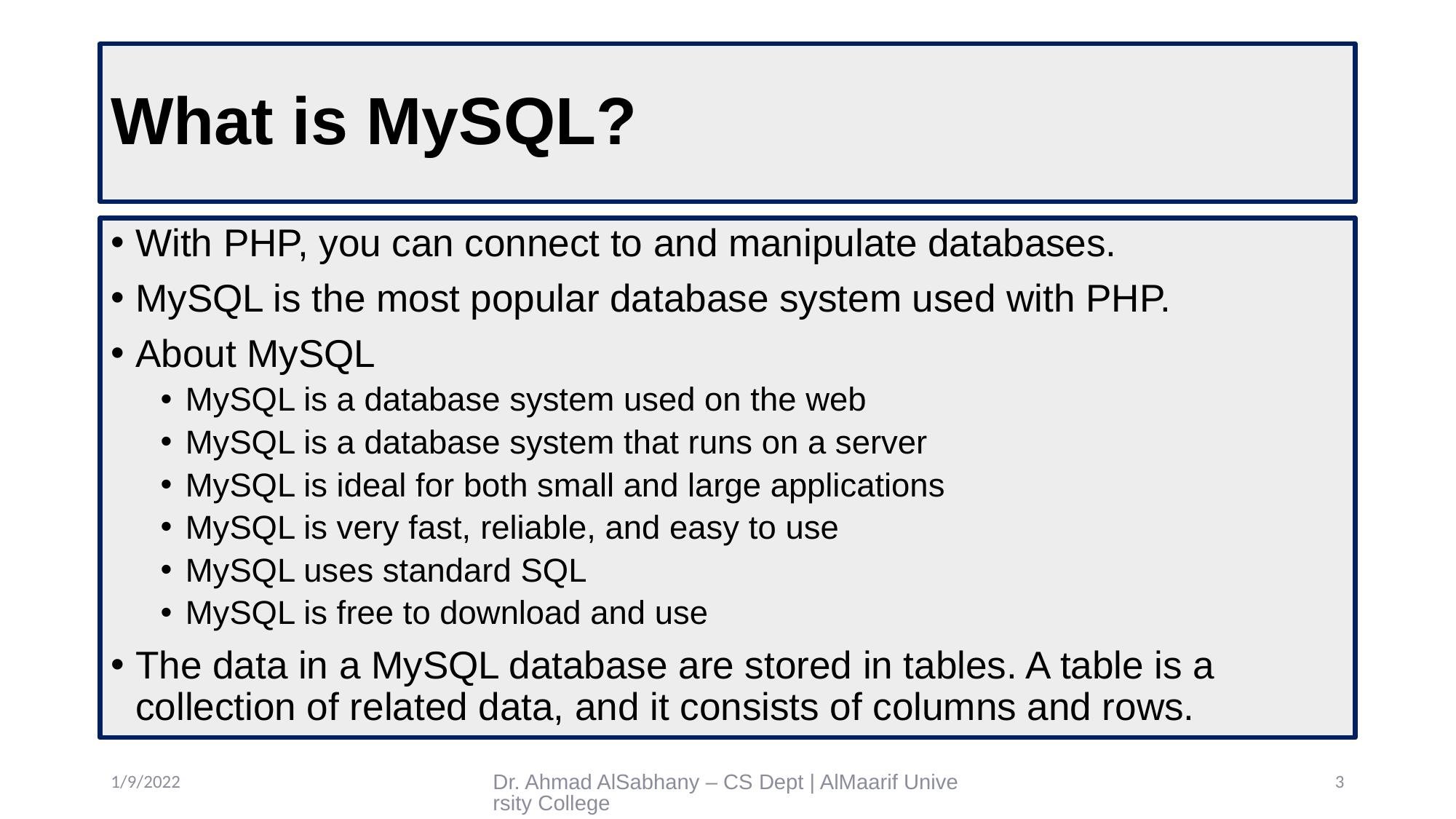

# What is MySQL?
With PHP, you can connect to and manipulate databases.
MySQL is the most popular database system used with PHP.
About MySQL
MySQL is a database system used on the web
MySQL is a database system that runs on a server
MySQL is ideal for both small and large applications
MySQL is very fast, reliable, and easy to use
MySQL uses standard SQL
MySQL is free to download and use
The data in a MySQL database are stored in tables. A table is a collection of related data, and it consists of columns and rows.

1/9/2022
Dr. Ahmad AlSabhany – CS Dept | AlMaarif University College
3